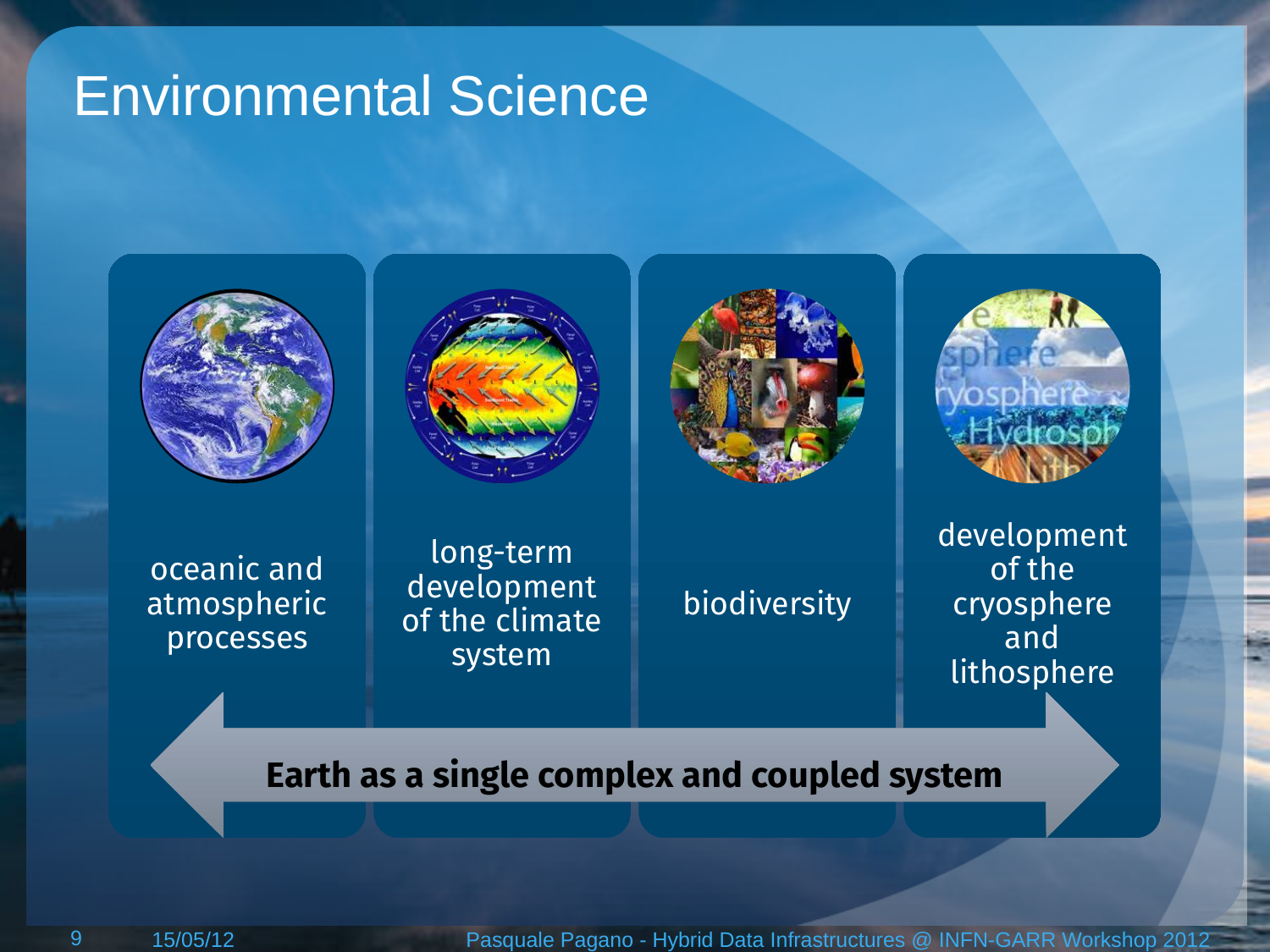

# Environmental Science
oceanic and atmospheric processes
long-term development of the climate system
biodiversity
development of the cryosphere and lithosphere

Earth as a single complex and coupled system
9
15/05/12
Pasquale Pagano - Hybrid Data Infrastructures @ INFN-GARR Workshop 2012